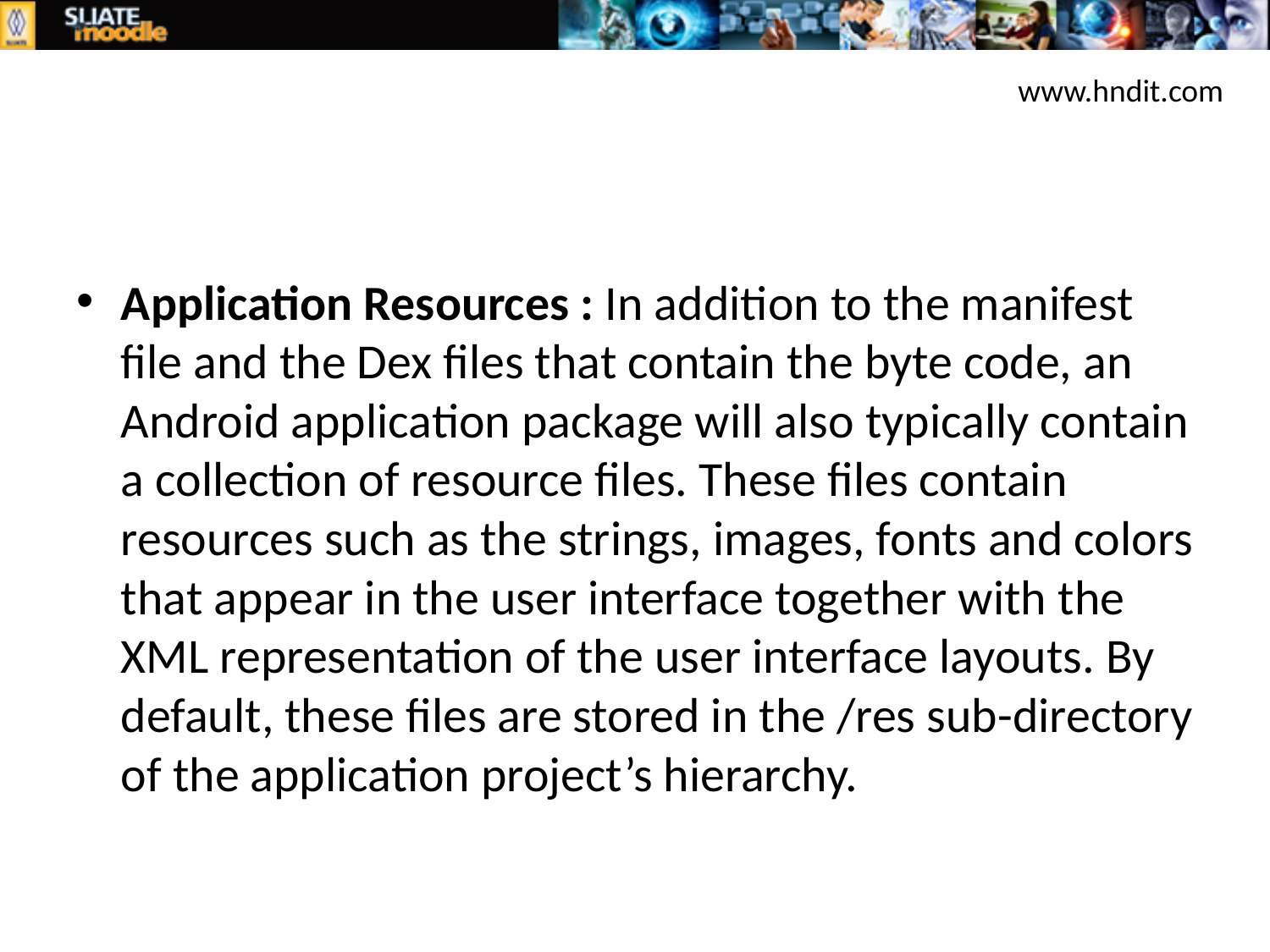

www.hndit.com
Application Resources : In addition to the manifest file and the Dex files that contain the byte code, an Android application package will also typically contain a collection of resource files. These files contain resources such as the strings, images, fonts and colors that appear in the user interface together with the XML representation of the user interface layouts. By default, these files are stored in the /res sub-directory of the application project’s hierarchy.